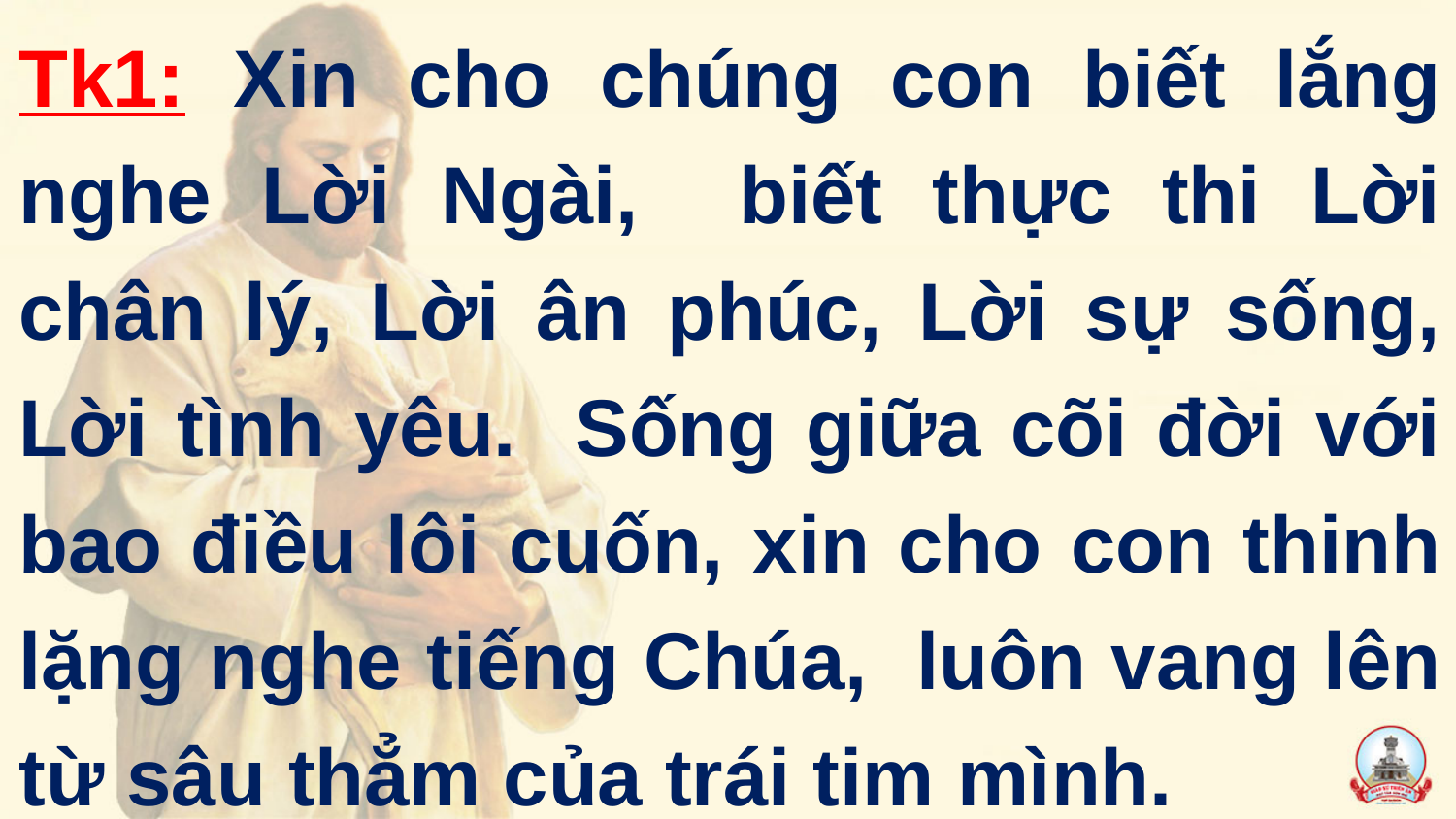

Tk1: Xin cho chúng con biết lắng nghe Lời Ngài,  biết thực thi Lời chân lý, Lời ân phúc, Lời sự sống, Lời tình yêu.  Sống giữa cõi đời với bao điều lôi cuốn, xin cho con thinh lặng nghe tiếng Chúa,  luôn vang lên từ sâu thẳm của trái tim mình.